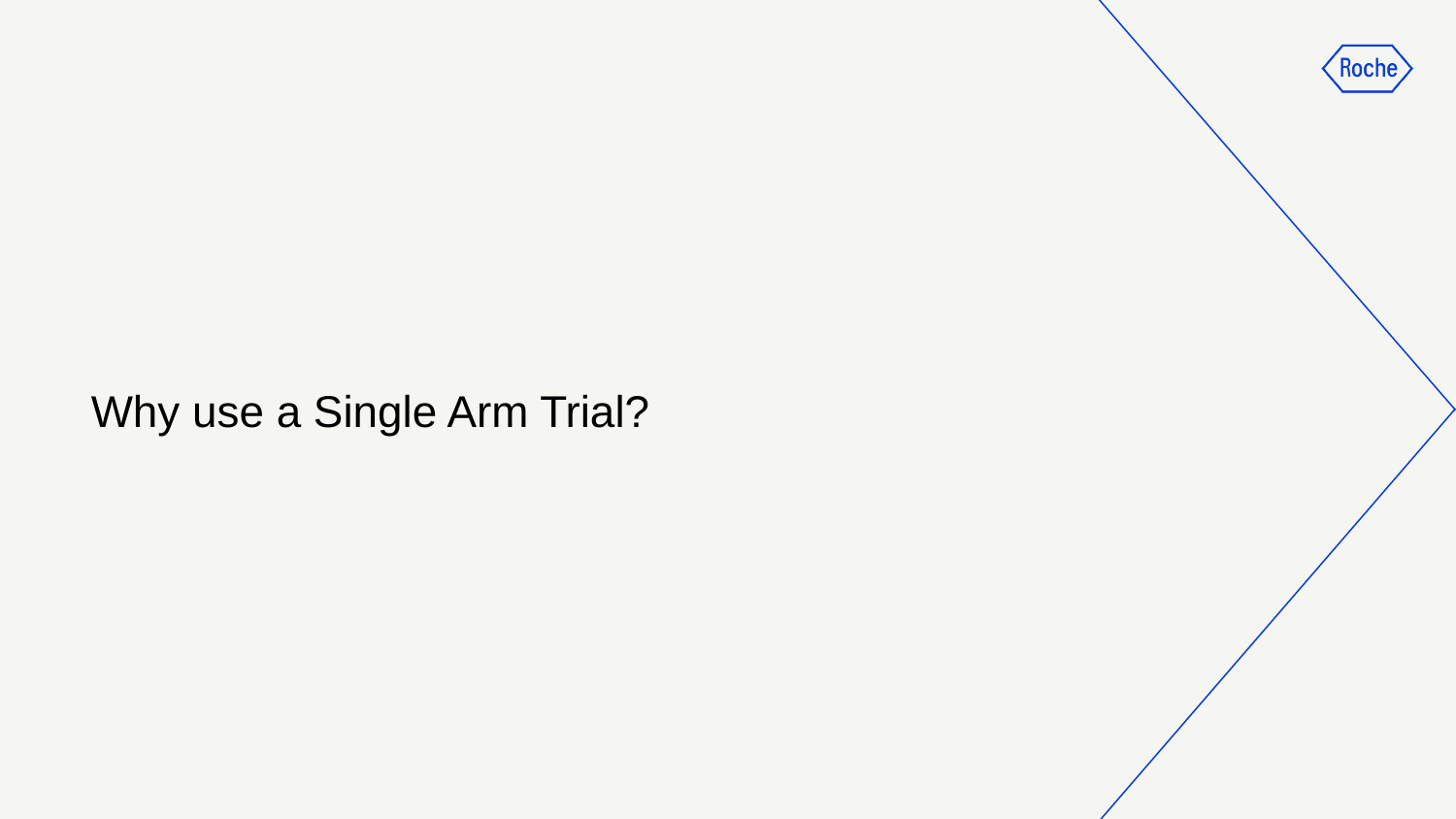

# Why use a Single Arm Trial?